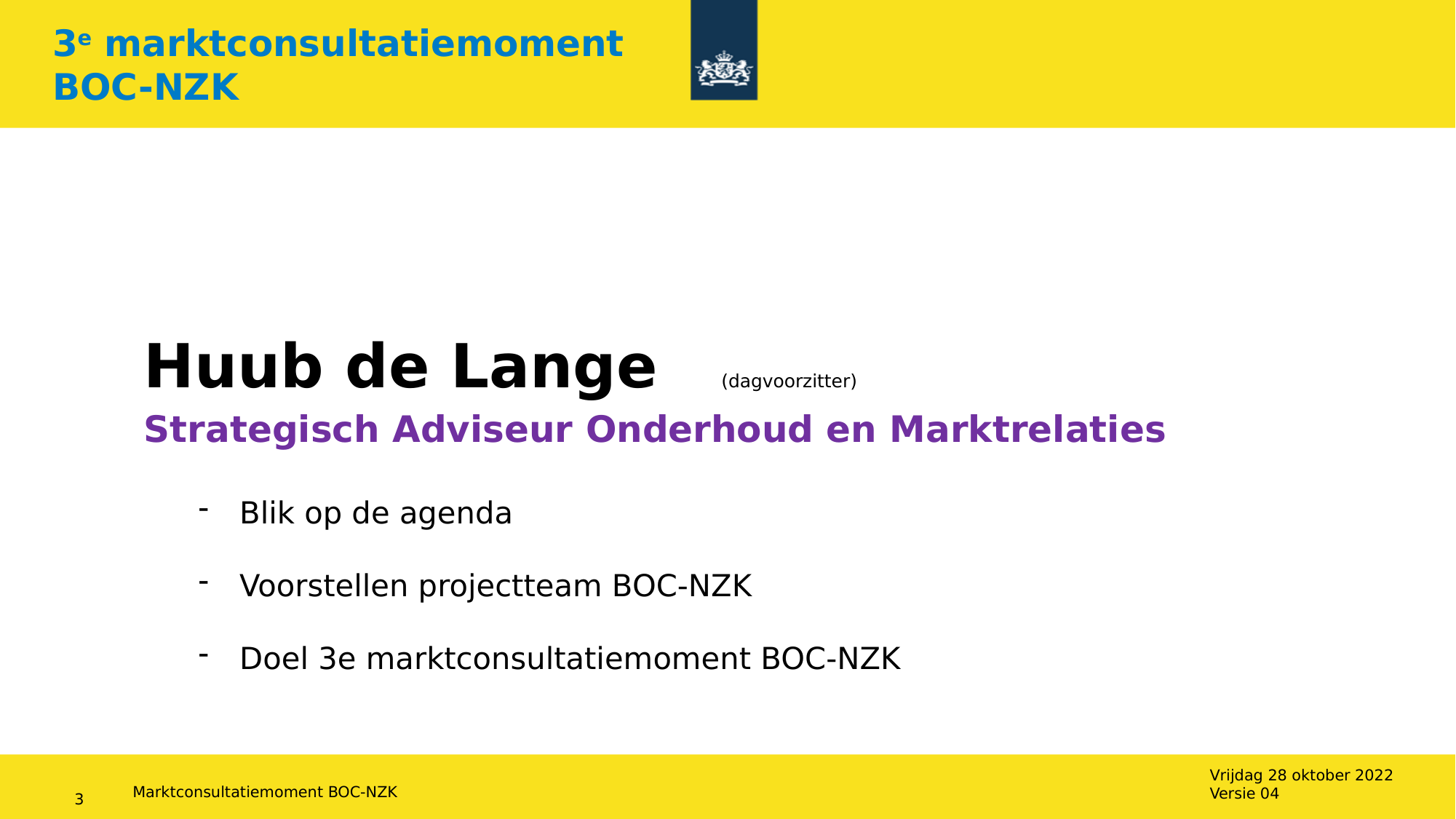

# 3e marktconsultatiemoment BOC-NZK
Huub de Lange	 (dagvoorzitter)
Strategisch Adviseur Onderhoud en Marktrelaties

Blik op de agenda

Voorstellen projectteam BOC-NZK
Doel 3e marktconsultatiemoment BOC-NZK
Vrijdag 28 oktober 2022
Versie 04
Marktconsultatiemoment BOC-NZK